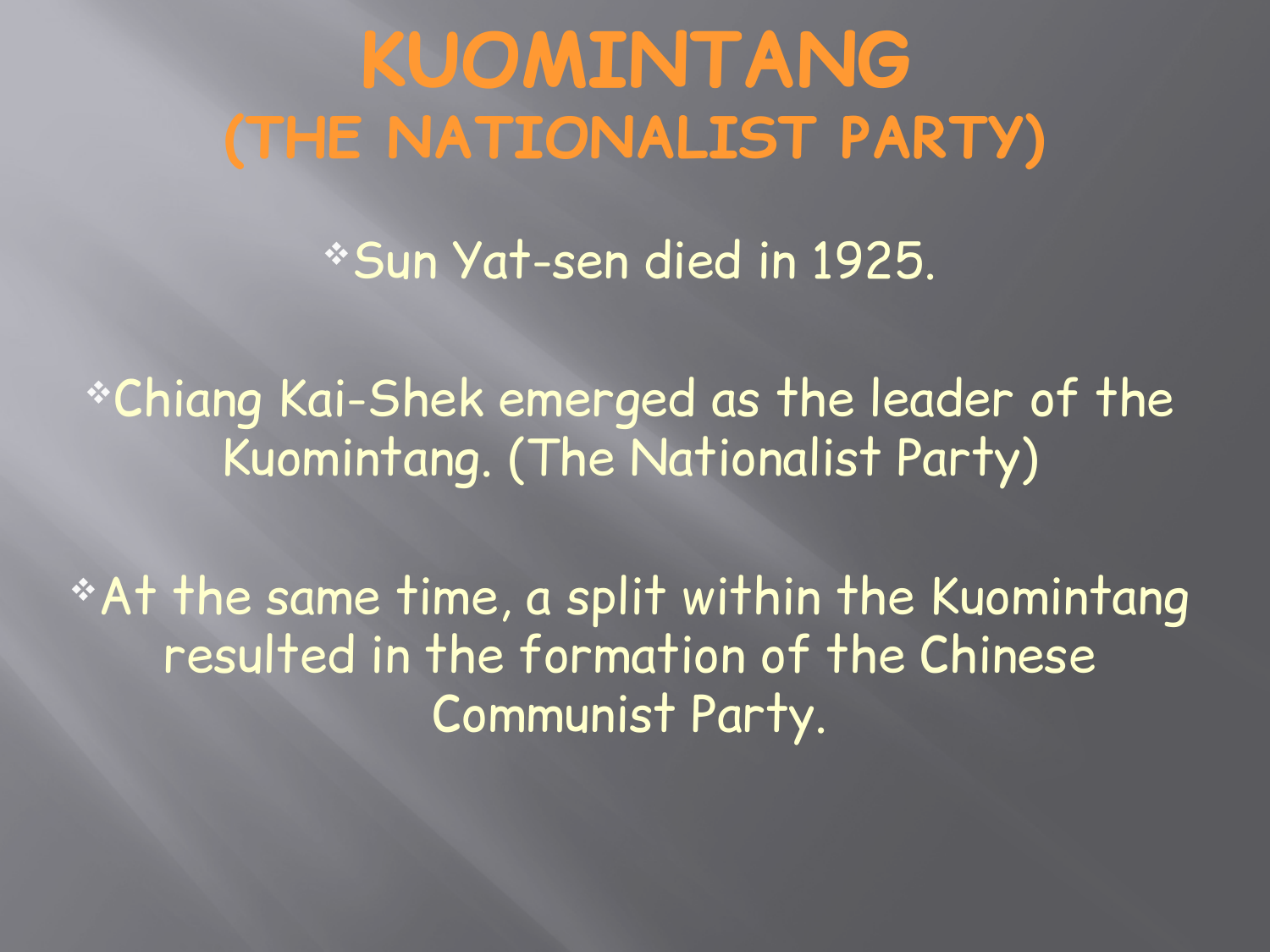

# Kuomintang (The Nationalist Party)
Sun Yat-sen died in 1925.

Chiang Kai-Shek emerged as the leader of the Kuomintang. (The Nationalist Party)

At the same time, a split within the Kuomintang resulted in the formation of the Chinese Communist Party.